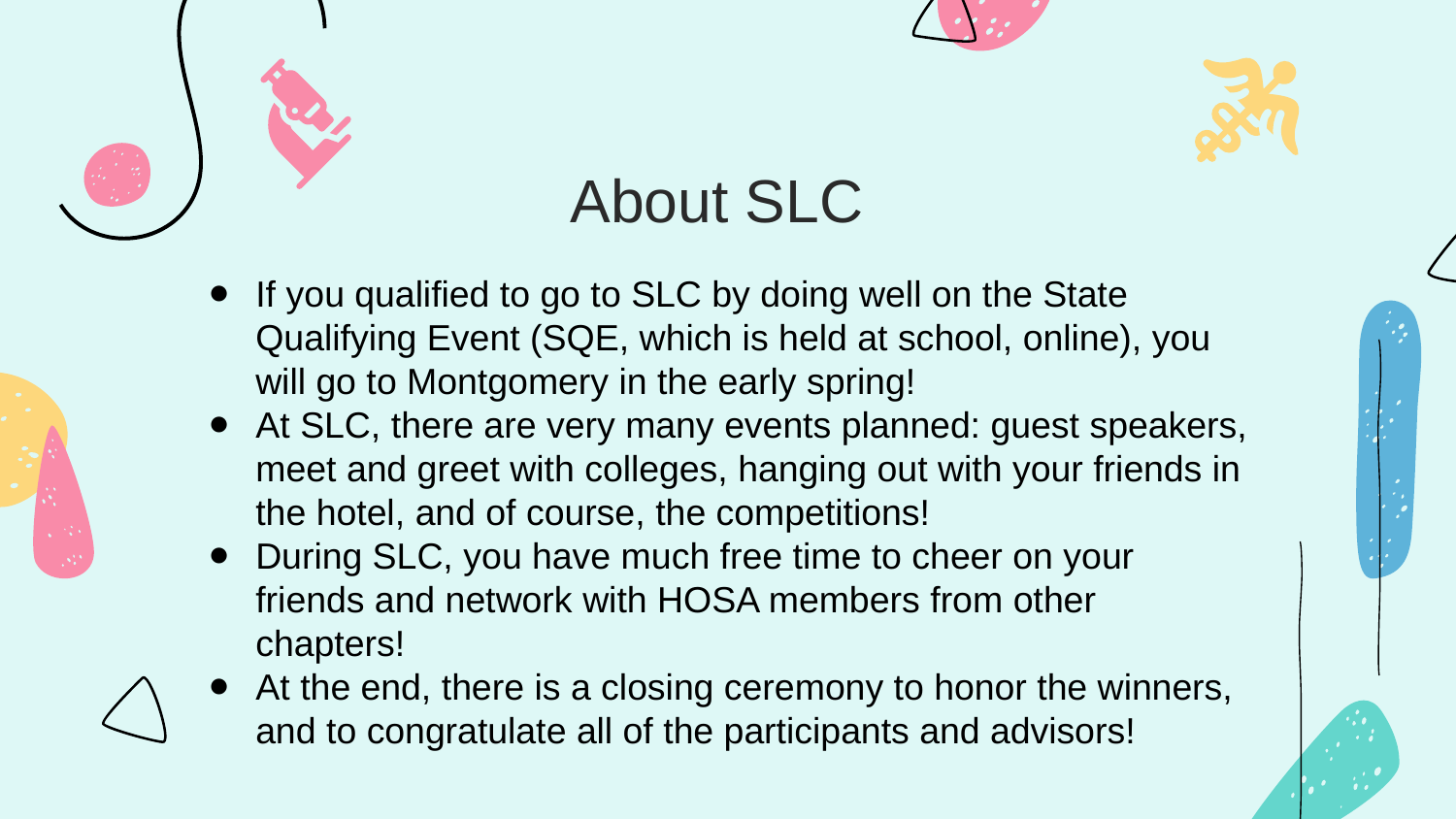

# About SLC
If you qualified to go to SLC by doing well on the State Qualifying Event (SQE, which is held at school, online), you will go to Montgomery in the early spring!
At SLC, there are very many events planned: guest speakers, meet and greet with colleges, hanging out with your friends in the hotel, and of course, the competitions!
During SLC, you have much free time to cheer on your friends and network with HOSA members from other chapters!
At the end, there is a closing ceremony to honor the winners, and to congratulate all of the participants and advisors!